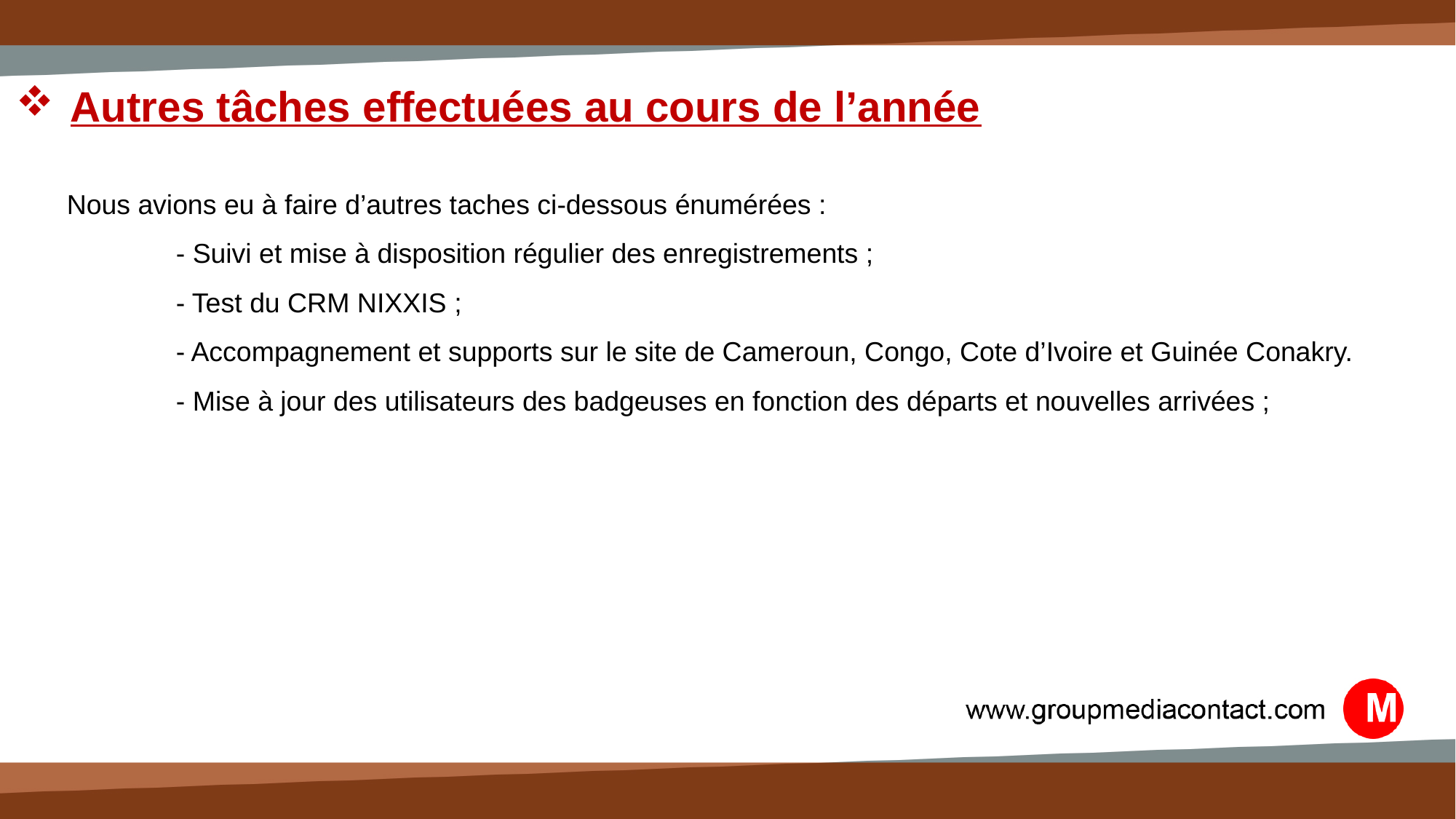

Autres tâches effectuées au cours de l’année
Nous avions eu à faire d’autres taches ci-dessous énumérées :
	- Suivi et mise à disposition régulier des enregistrements ;
	- Test du CRM NIXXIS ;
	- Accompagnement et supports sur le site de Cameroun, Congo, Cote d’Ivoire et Guinée Conakry.
	- Mise à jour des utilisateurs des badgeuses en fonction des départs et nouvelles arrivées ;